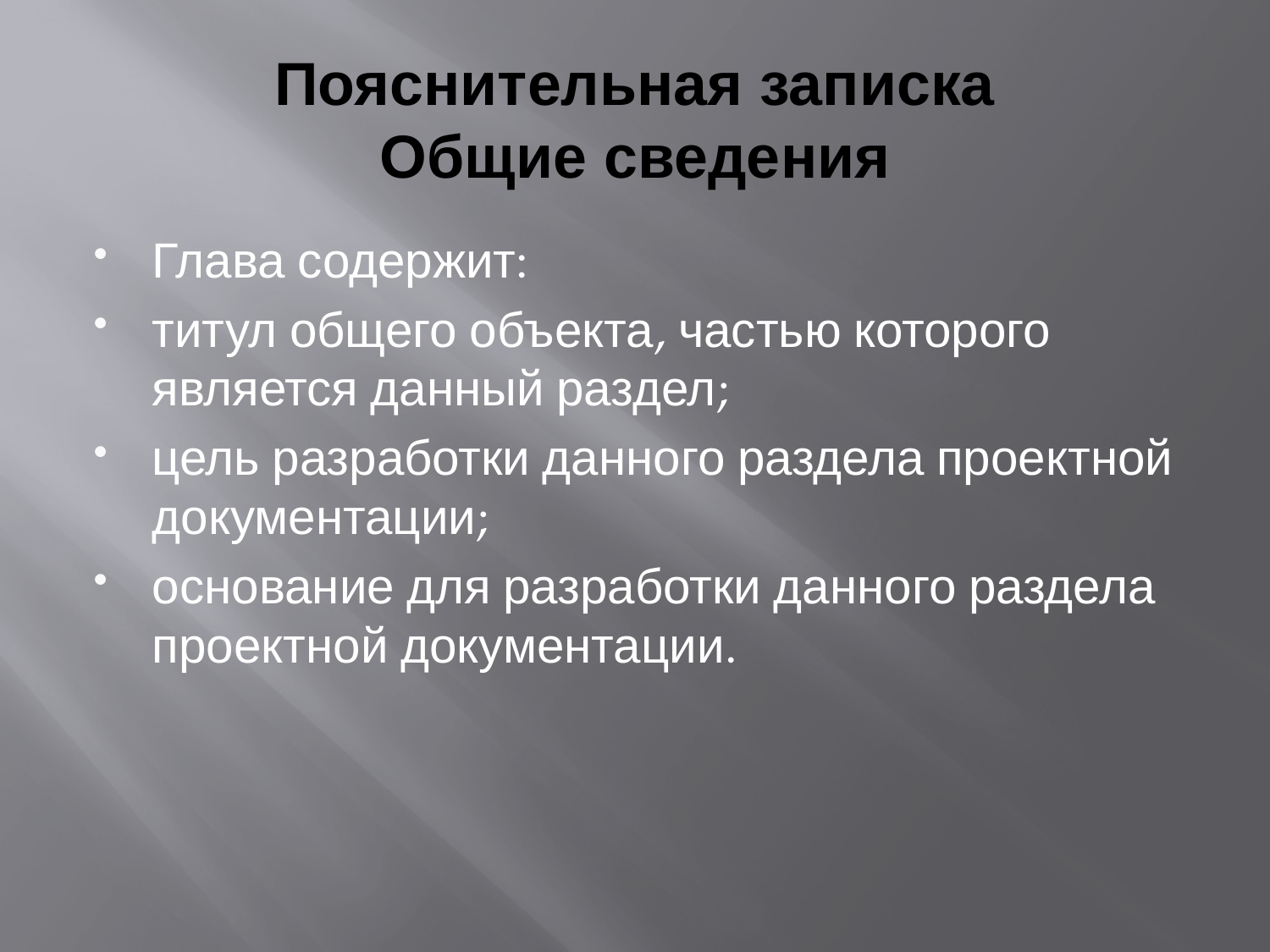

# Пояснительная записка Общие сведения
Глава содержит:
титул общего объекта, частью которого является данный раздел;
цель разработки данного раздела проектной документации;
основание для разработки данного раздела проектной документации.